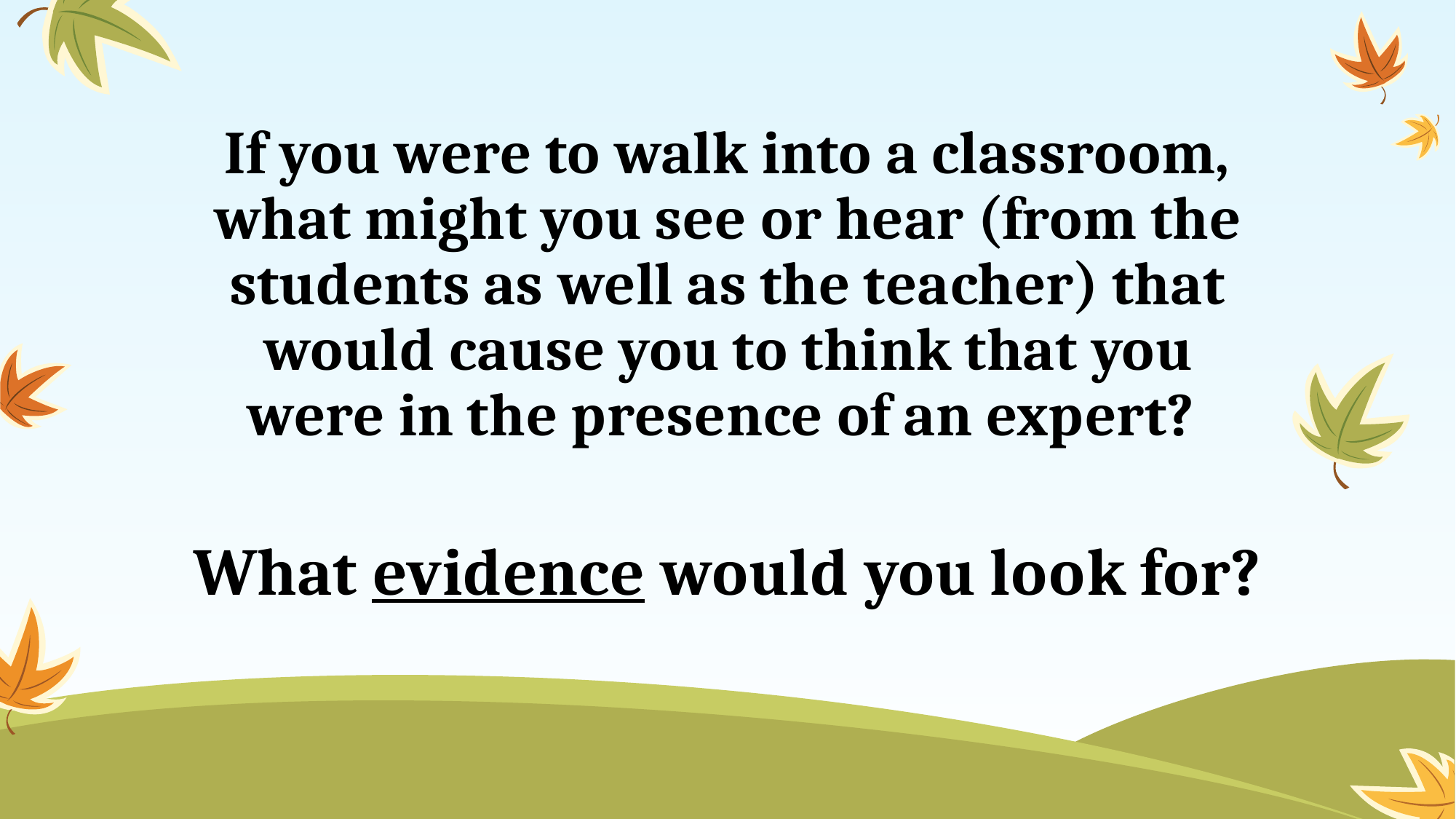

# If you were to walk into a classroom, what might you see or hear (from the students as well as the teacher) that would cause you to think that you were in the presence of an expert? What evidence would you look for?